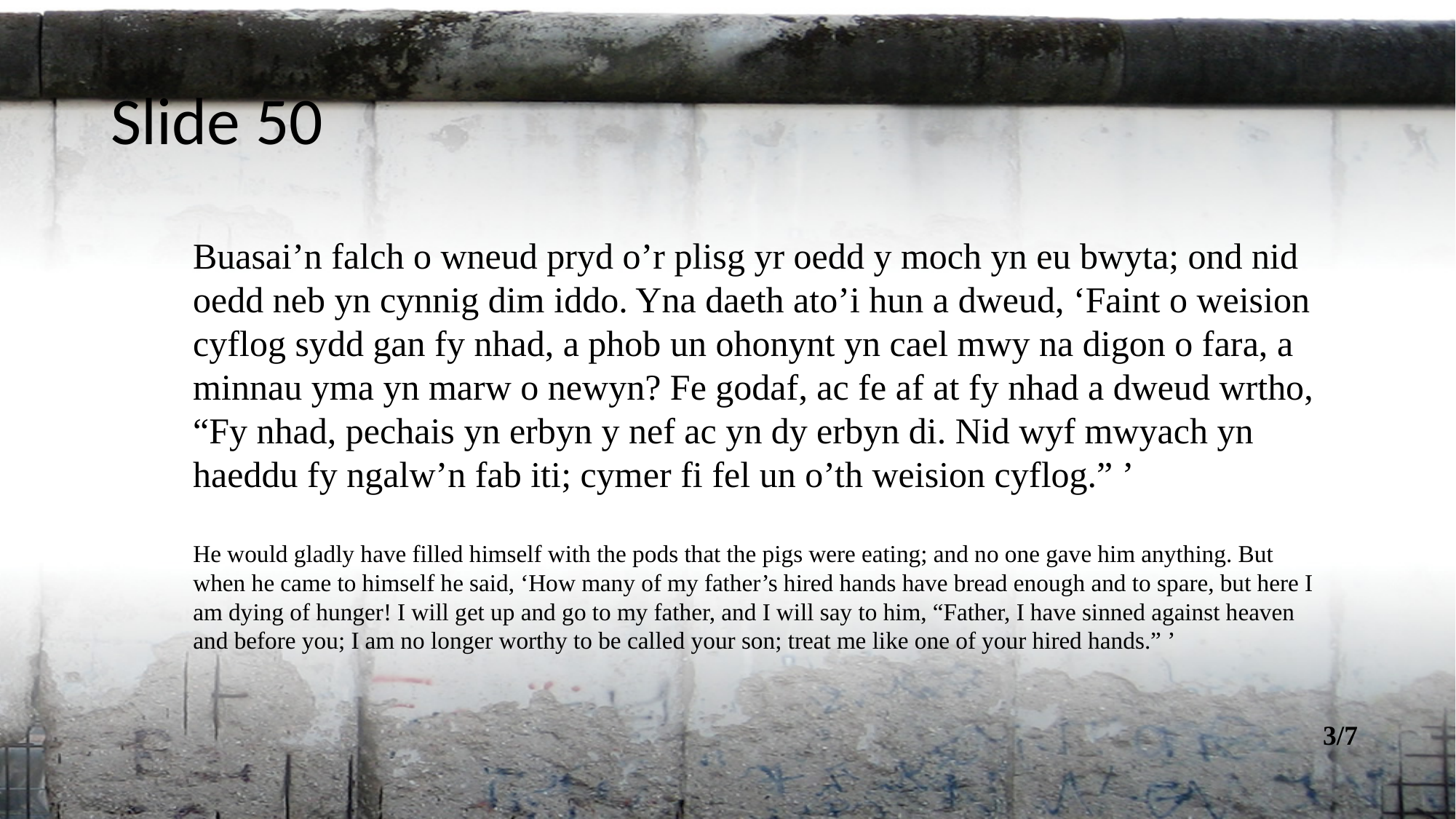

Slide 50
Buasai’n falch o wneud pryd o’r plisg yr oedd y moch yn eu bwyta; ond nid oedd neb yn cynnig dim iddo. Yna daeth ato’i hun a dweud, ‘Faint o weision cyflog sydd gan fy nhad, a phob un ohonynt yn cael mwy na digon o fara, a minnau yma yn marw o newyn? Fe godaf, ac fe af at fy nhad a dweud wrtho, “Fy nhad, pechais yn erbyn y nef ac yn dy erbyn di. Nid wyf mwyach yn haeddu fy ngalw’n fab iti; cymer fi fel un o’th weision cyflog.” ’
He would gladly have filled himself with the pods that the pigs were eating; and no one gave him anything. But when he came to himself he said, ‘How many of my father’s hired hands have bread enough and to spare, but here I am dying of hunger! I will get up and go to my father, and I will say to him, “Father, I have sinned against heaven and before you; I am no longer worthy to be called your son; treat me like one of your hired hands.” ’
3/7